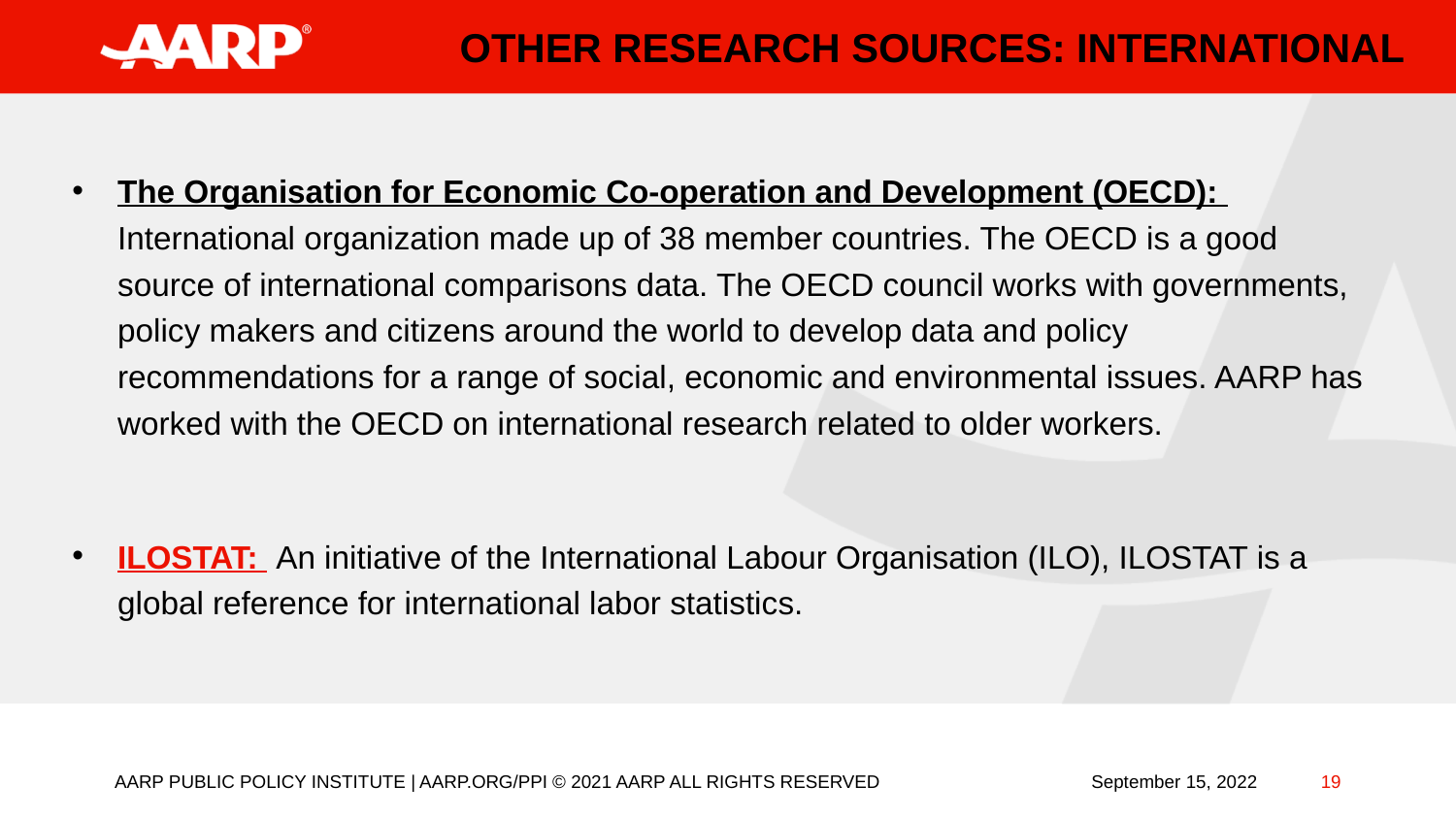

# Other research sources: INternational
The Organisation for Economic Co-operation and Development (OECD): International organization made up of 38 member countries. The OECD is a good source of international comparisons data. The OECD council works with governments, policy makers and citizens around the world to develop data and policy recommendations for a range of social, economic and environmental issues. AARP has worked with the OECD on international research related to older workers.

ILOSTAT:  An initiative of the International Labour Organisation (ILO), ILOSTAT is a global reference for international labor statistics.

AARP PUBLIC POLICY INSTITUTE | AARP.ORG/PPI © 2021 AARP ALL RIGHTS RESERVED
19
September 15, 2022